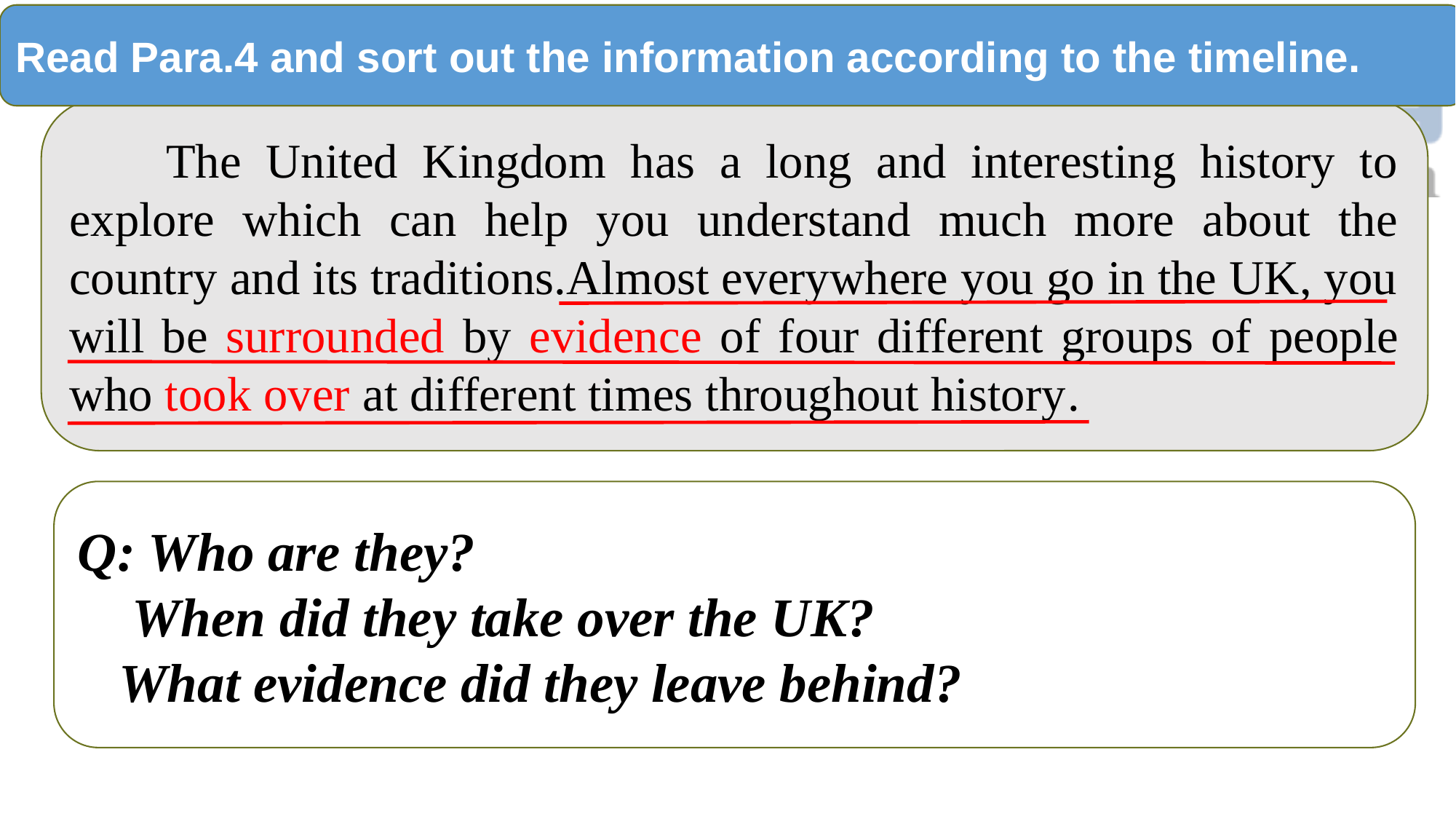

Read Para.4 and sort out the information according to the timeline.
The United Kingdom has a long and interesting history to explore which can help you understand much more about the country and its traditions.Almost everywhere you go in the UK, you will be surrounded by evidence of four different groups of people who took over at different times throughout history.
Q: Who are they?
    When did they take over the UK?
   What evidence did they leave behind?